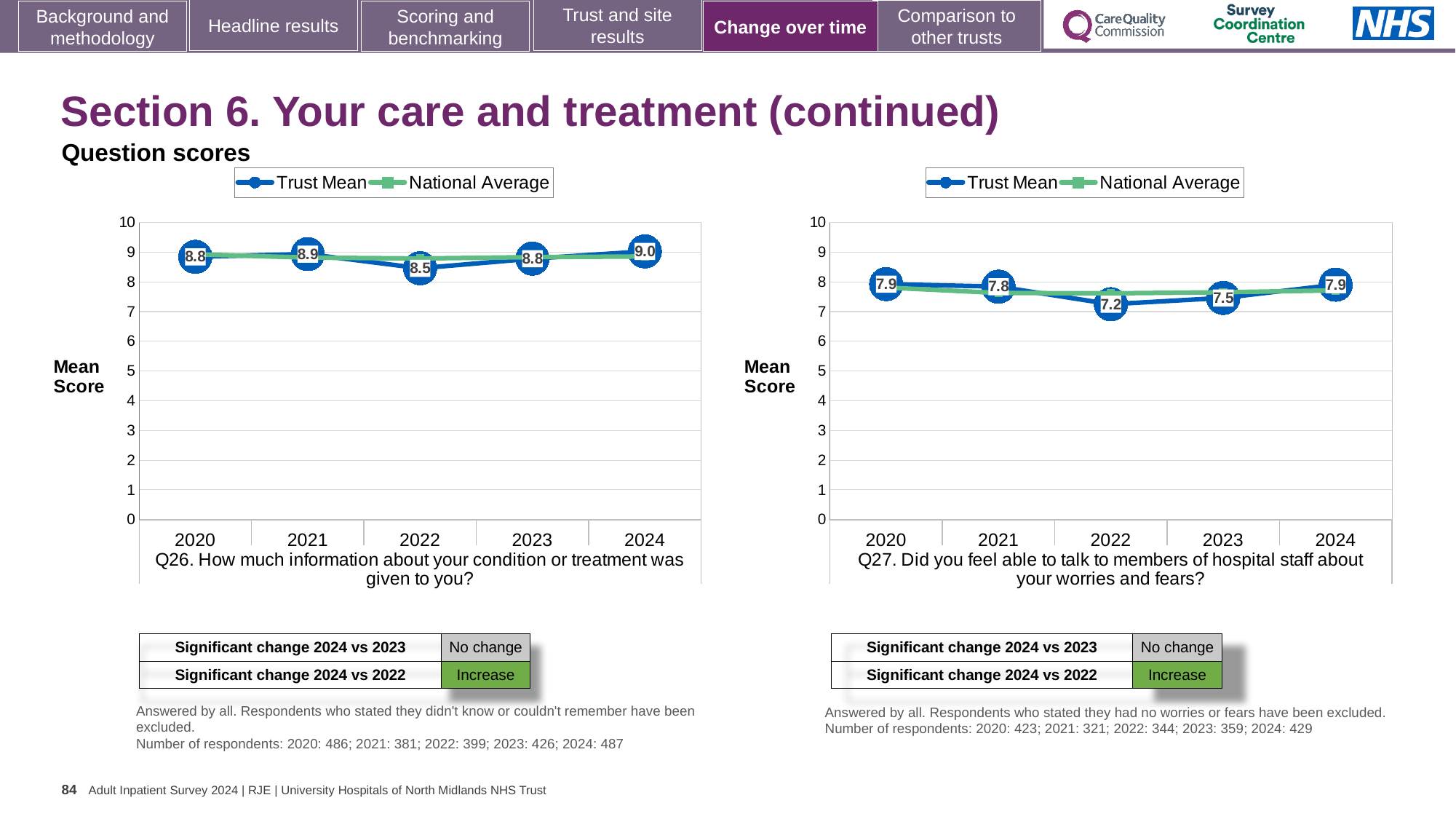

# Section 6. Your care and treatment (continued)
Question scores

### Chart

| Category | Trust Mean | National Average |
|---|---|---|
| 2020 | 8.844094579822185 | 8.928934628469245 |
| 2021 | 8.93717564254687 | 8.817057555214891 |
| 2022 | 8.458366053557752 | 8.788105699509403 |
| 2023 | 8.782192871828693 | 8.833763114836398 |
| 2024 | 9.02684220516085 | 8.855898597128807 |

### Chart

| Category | Trust Mean | National Average |
|---|---|---|
| 2020 | 7.926158702415494 | 7.810199279555775 |
| 2021 | 7.84039294493484 | 7.628568520809049 |
| 2022 | 7.249093704277385 | 7.615382832779392 |
| 2023 | 7.461437427676217 | 7.650699255967489 |
| 2024 | 7.904977323940215 | 7.714996526074419 |
| Significant change 2024 vs 2023 | No change |
| --- | --- |
| Significant change 2024 vs 2022 | Increase |
| Significant change 2024 vs 2023 | No change |
| --- | --- |
| Significant change 2024 vs 2022 | Increase |
Answered by all. Respondents who stated they didn't know or couldn't remember have been excluded.
Number of respondents: 2020: 486; 2021: 381; 2022: 399; 2023: 426; 2024: 487

Answered by all. Respondents who stated they had no worries or fears have been excluded.
Number of respondents: 2020: 423; 2021: 321; 2022: 344; 2023: 359; 2024: 429

84